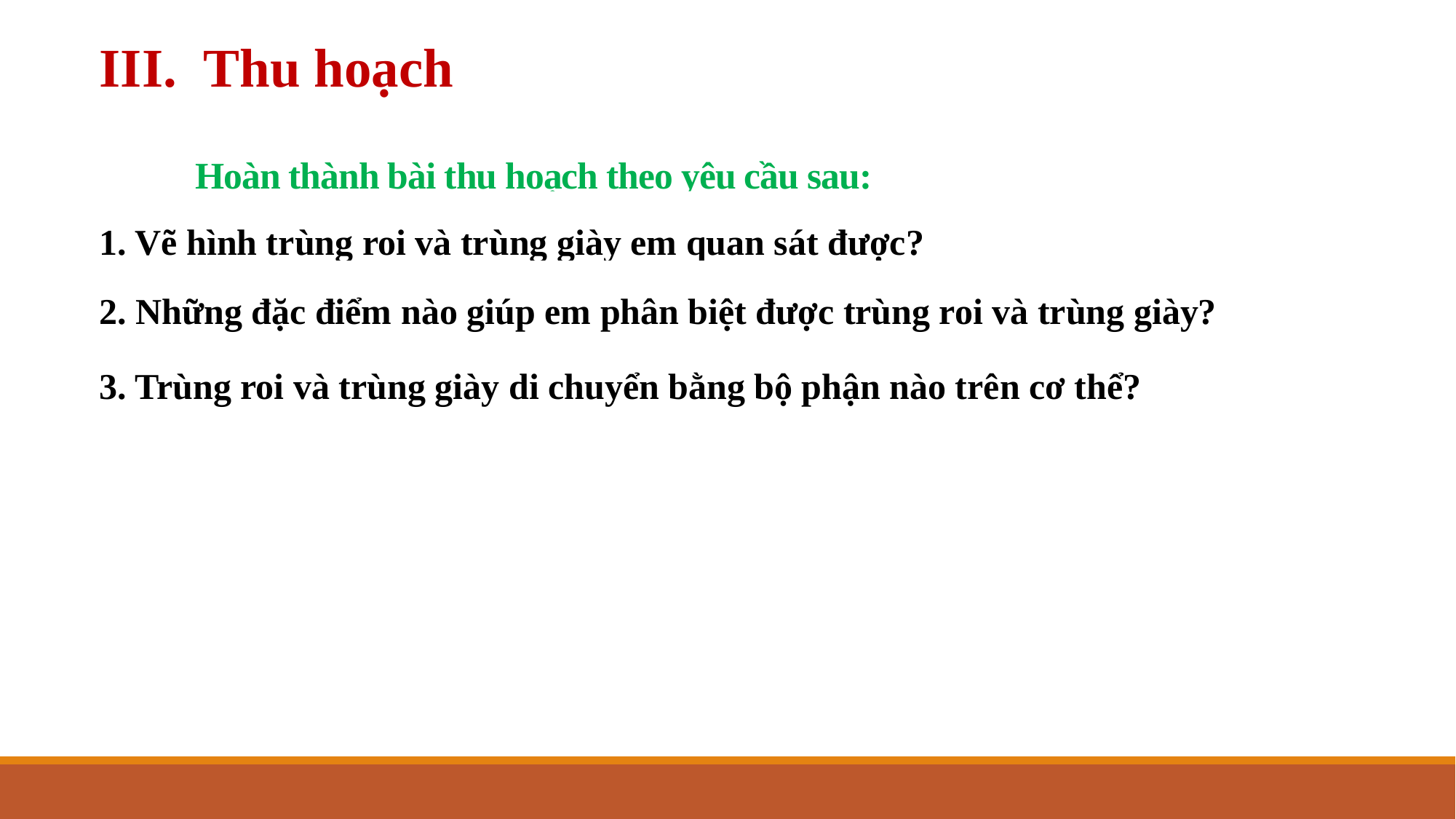

III.  Thu hoạch
# Hoàn thành bài thu hoạch theo yêu cầu sau:
1. Vẽ hình trùng roi và trùng giày em quan sát được?
2. Những đặc điểm nào giúp em phân biệt được trùng roi và trùng giày?
3. Trùng roi và trùng giày di chuyển bằng bộ phận nào trên cơ thể?